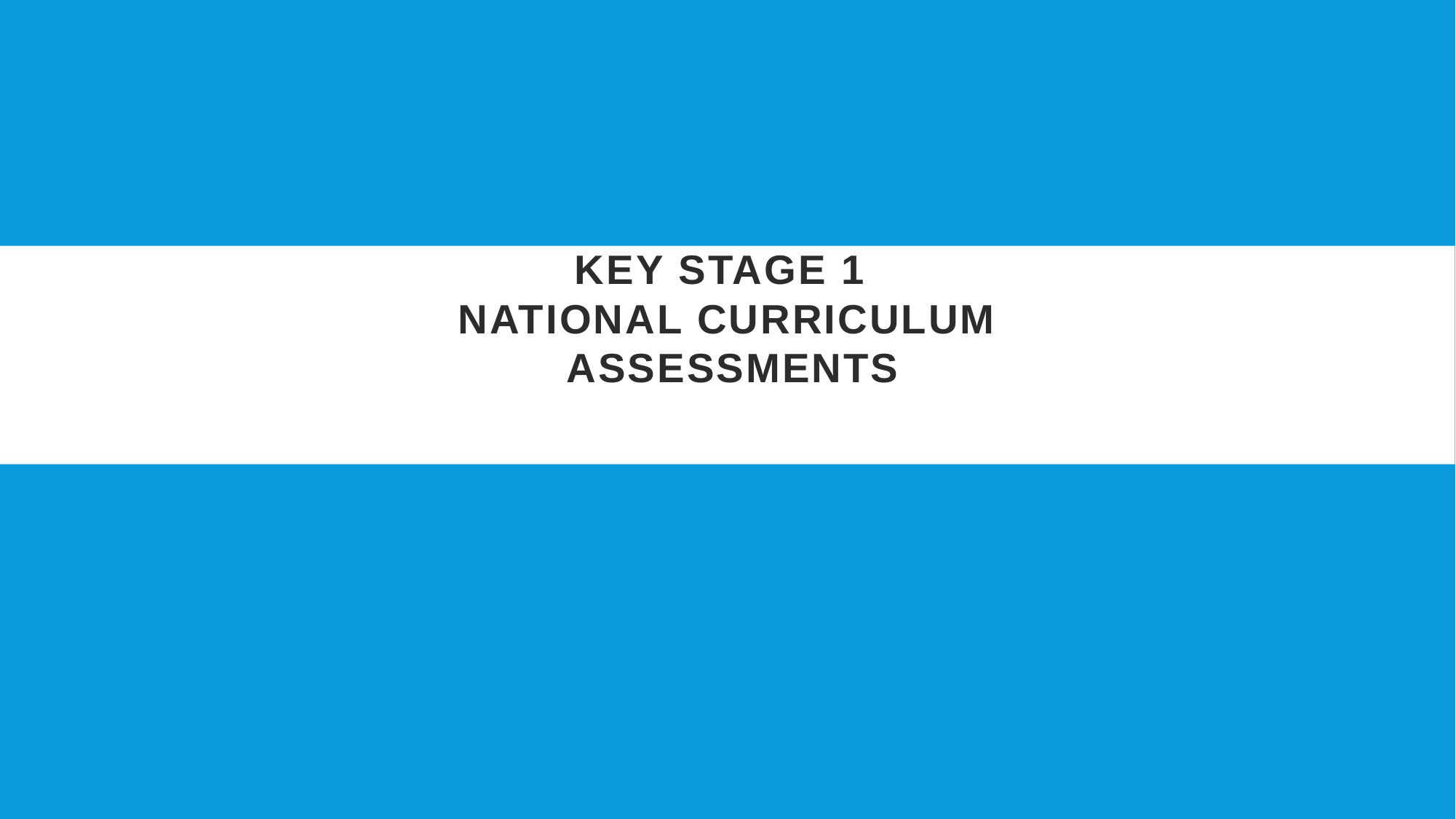

# Key Stage 1 National Curriculum Assessments